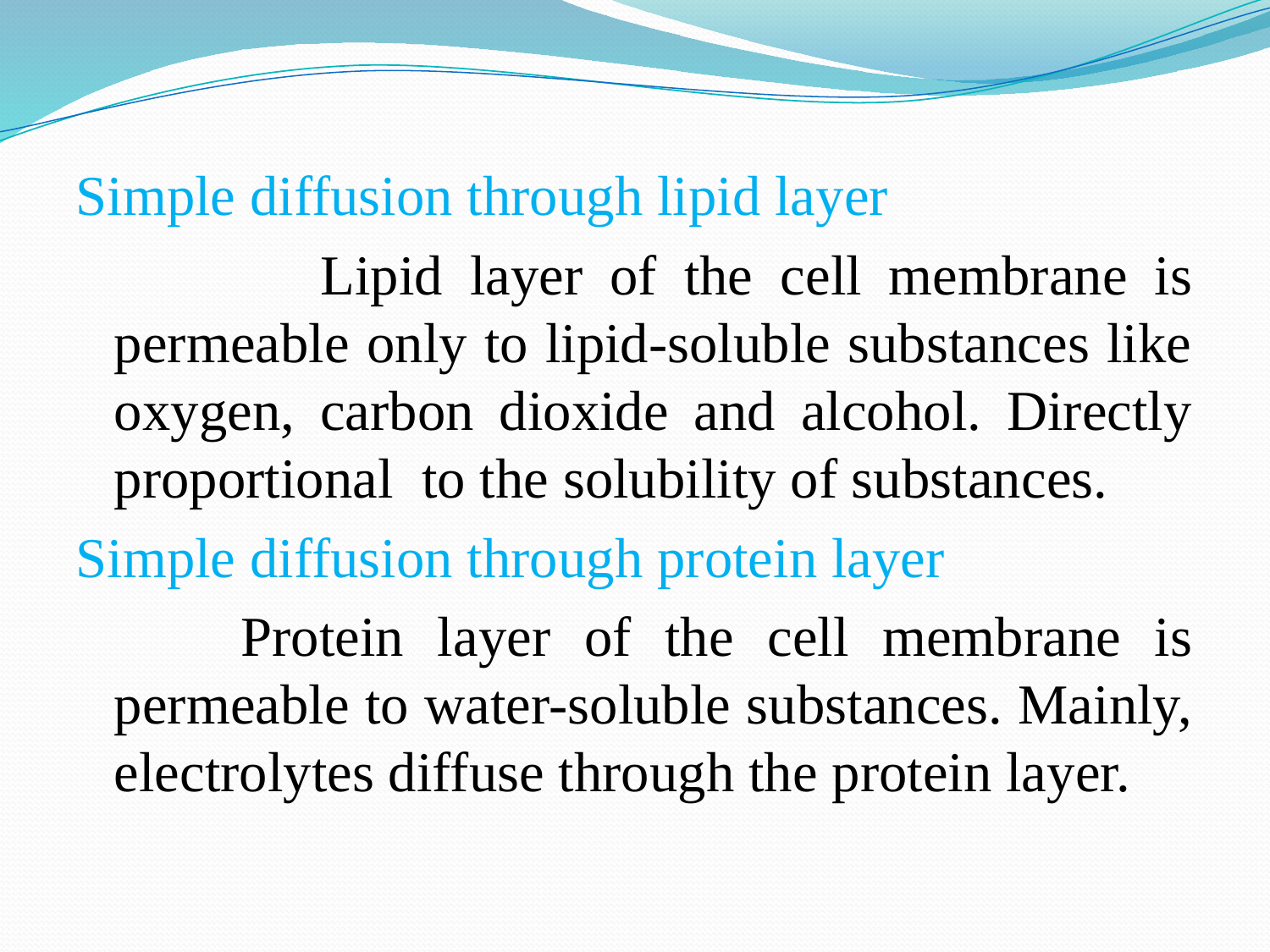

Simple diffusion through lipid layer
         Lipid layer of the cell membrane is permeable only to lipid-soluble substances like oxygen, carbon dioxide and alcohol. Directly proportional  to the solubility of substances.
Simple diffusion through protein layer
		Protein layer of the cell membrane is permeable to water-soluble substances. Mainly, electrolytes diffuse through the protein layer.